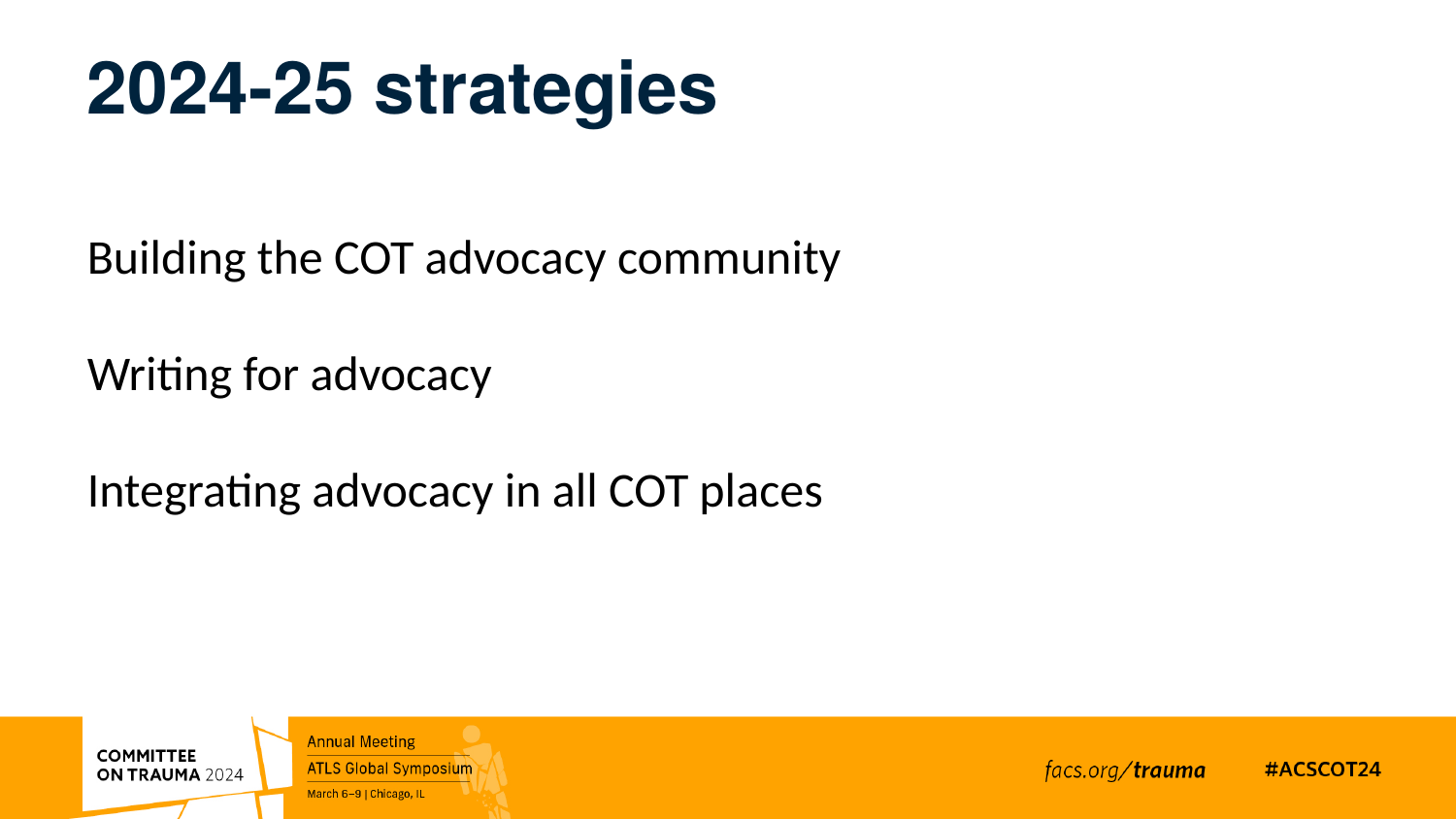

# 2024-25 strategies
Building the COT advocacy community

Writing for advocacy

Integrating advocacy in all COT places